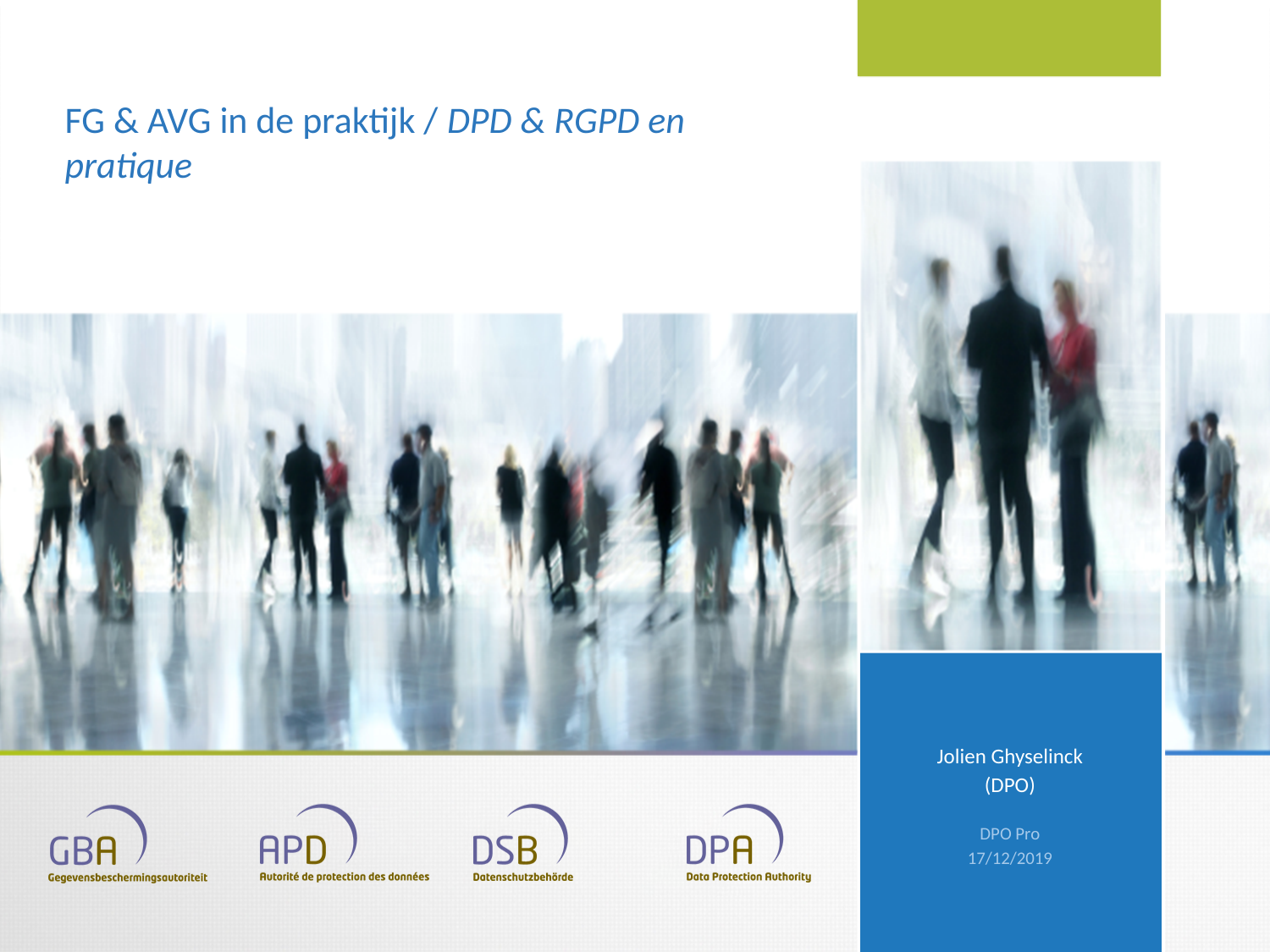

# FG & AVG in de praktijk / DPD & RGPD en pratique
Jolien Ghyselinck
(DPO)

DPO Pro
17/12/2019